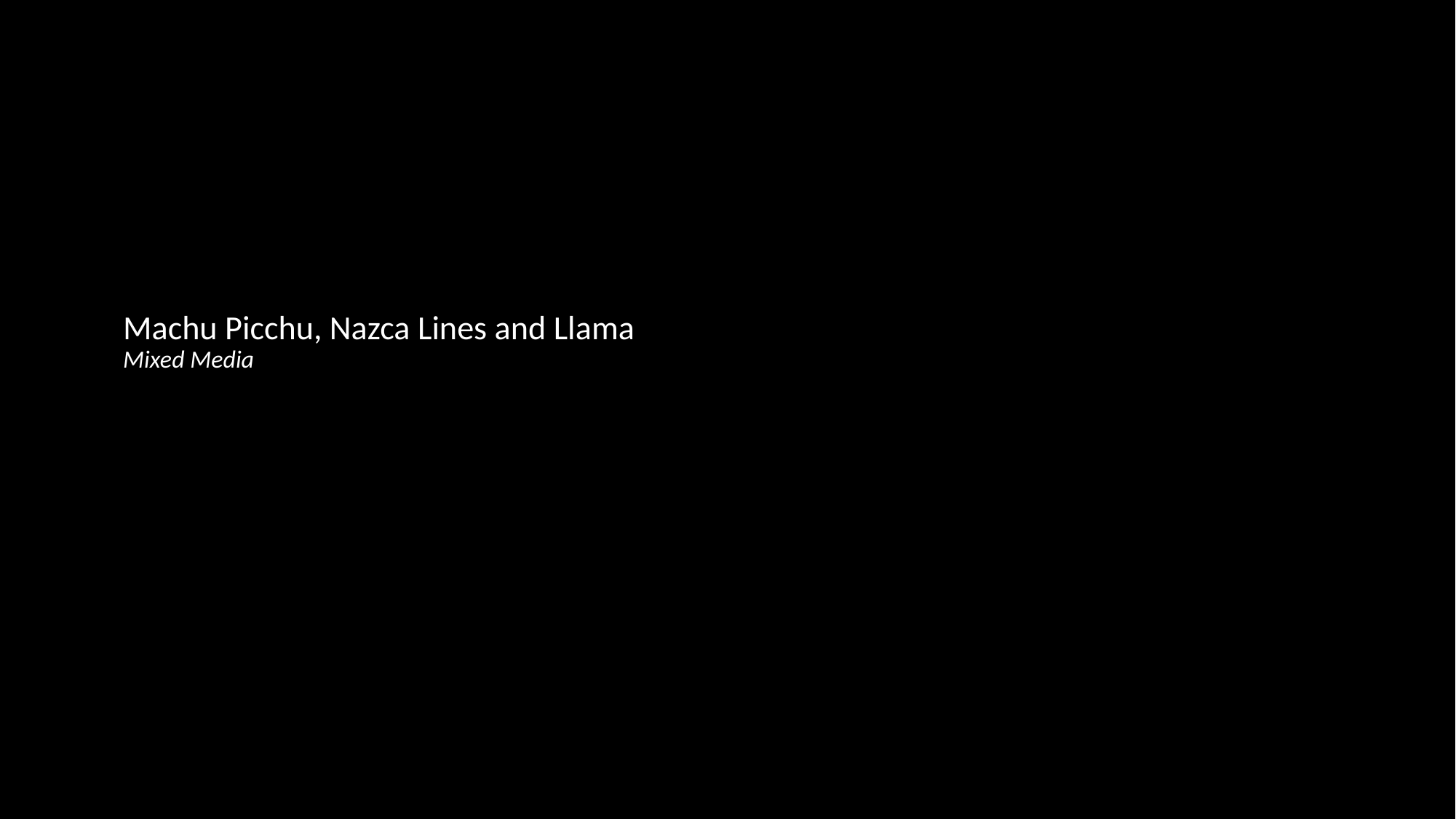

# Machu Picchu, Nazca Lines and Llama Mixed Media